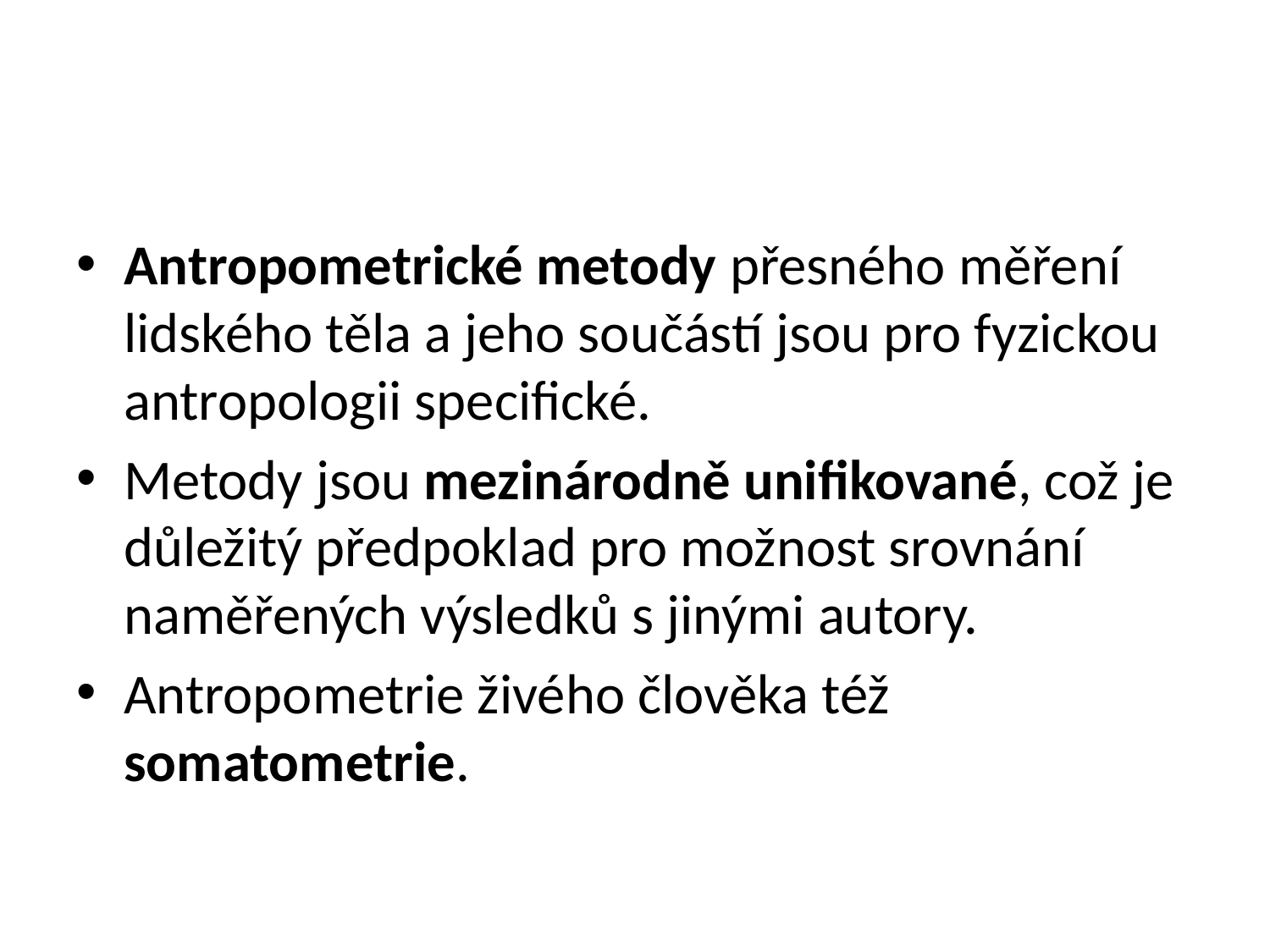

#
Antropometrické metody přesného měření lidského těla a jeho součástí jsou pro fyzickou antropologii specifické.
Metody jsou mezinárodně unifikované, což je důležitý předpoklad pro možnost srovnání naměřených výsledků s jinými autory.
Antropometrie živého člověka též somatometrie.